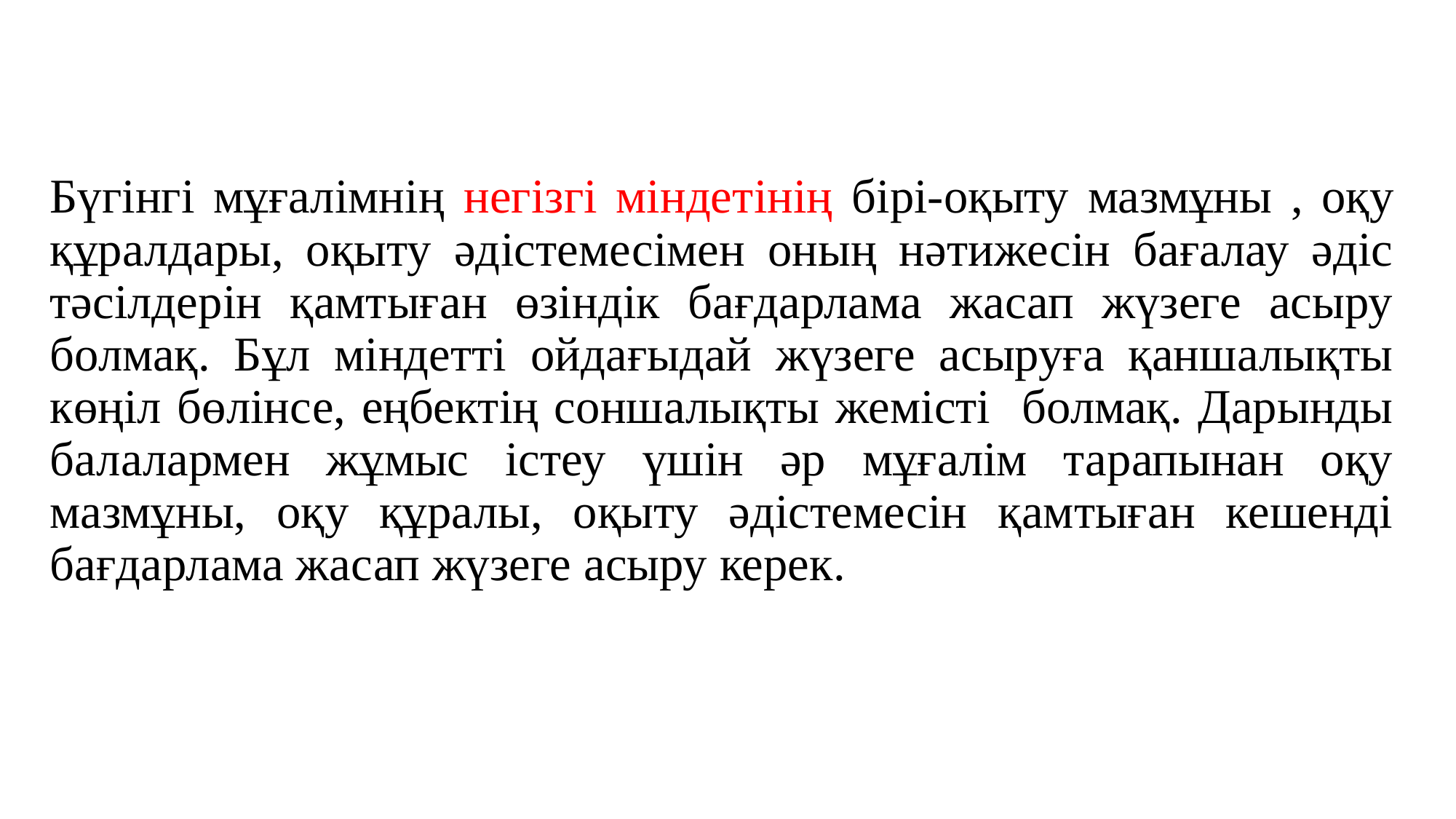

Бүгінгі мұғалімнің негізгі міндетінің бірі-оқыту мазмұны , оқу құралдары, оқыту әдістемесімен оның нәтижесін бағалау әдіс тәсілдерін қамтыған өзіндік бағдарлама жасап жүзеге асыру болмақ. Бұл міндетті ойдағыдай жүзеге асыруға қаншалықты көңіл бөлінсе, еңбектің соншалықты жемісті  болмақ. Дарынды балалармен жұмыс істеу үшін әр мұғалім тарапынан оқу мазмұны, оқу құралы, оқыту әдістемесін қамтыған кешенді бағдарлама жасап жүзеге асыру керек.